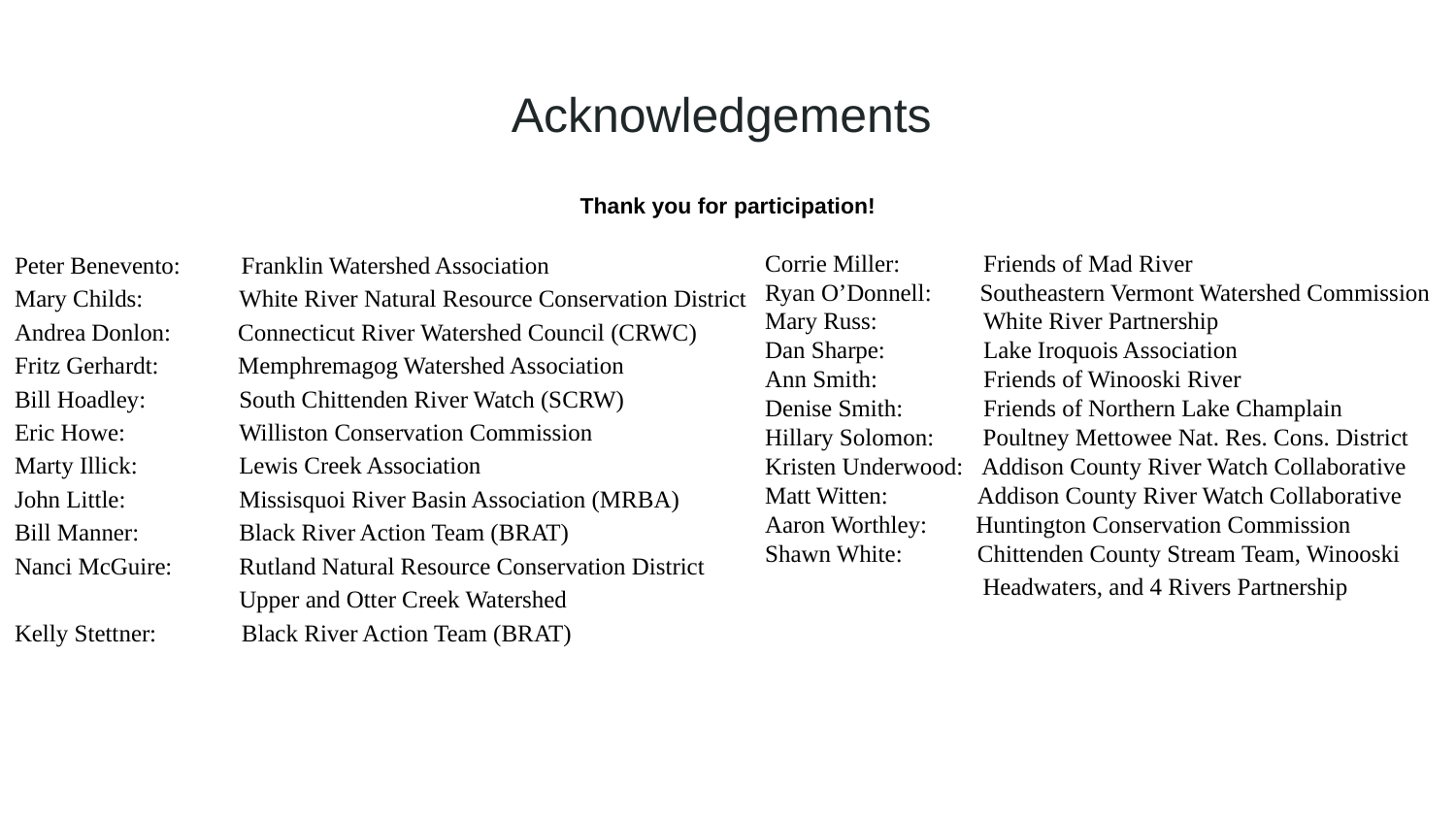

# Acknowledgements
Thank you for participation!
Corrie Miller: 	            Friends of Mad River
Ryan O’Donnell:        Southeastern Vermont Watershed Commission
Mary Russ: 	            White River Partnership
Dan Sharpe:	            Lake Iroquois Association
Ann Smith: 	            Friends of Winooski River
Denise Smith:	            Friends of Northern Lake Champlain
Hillary Solomon:        Poultney Mettowee Nat. Res. Cons. District
Kristen Underwood:   Addison County River Watch Collaborative
Matt Witten: 	           Addison County River Watch Collaborative
Aaron Worthley:        Huntington Conservation Commission
Shawn White:	           Chittenden County Stream Team, Winooski
	         Headwaters, and 4 Rivers Partnership

Peter Benevento:          Franklin Watershed Association
Mary Childs: 	             White River Natural Resource Conservation District
Andrea Donlon:           Connecticut River Watershed Council (CRWC)
Fritz Gerhardt:             Memphremagog Watershed Association
Bill Hoadley:	             South Chittenden River Watch (SCRW)
Eric Howe: 	             Williston Conservation Commission
Marty Illick:	             Lewis Creek Association
John Little: 	             Missisquoi River Basin Association (MRBA)
Bill Manner:	             Black River Action Team (BRAT)
Nanci McGuire:           Rutland Natural Resource Conservation District
 Upper and Otter Creek Watershed
Kelly Stettner:              Black River Action Team (BRAT)